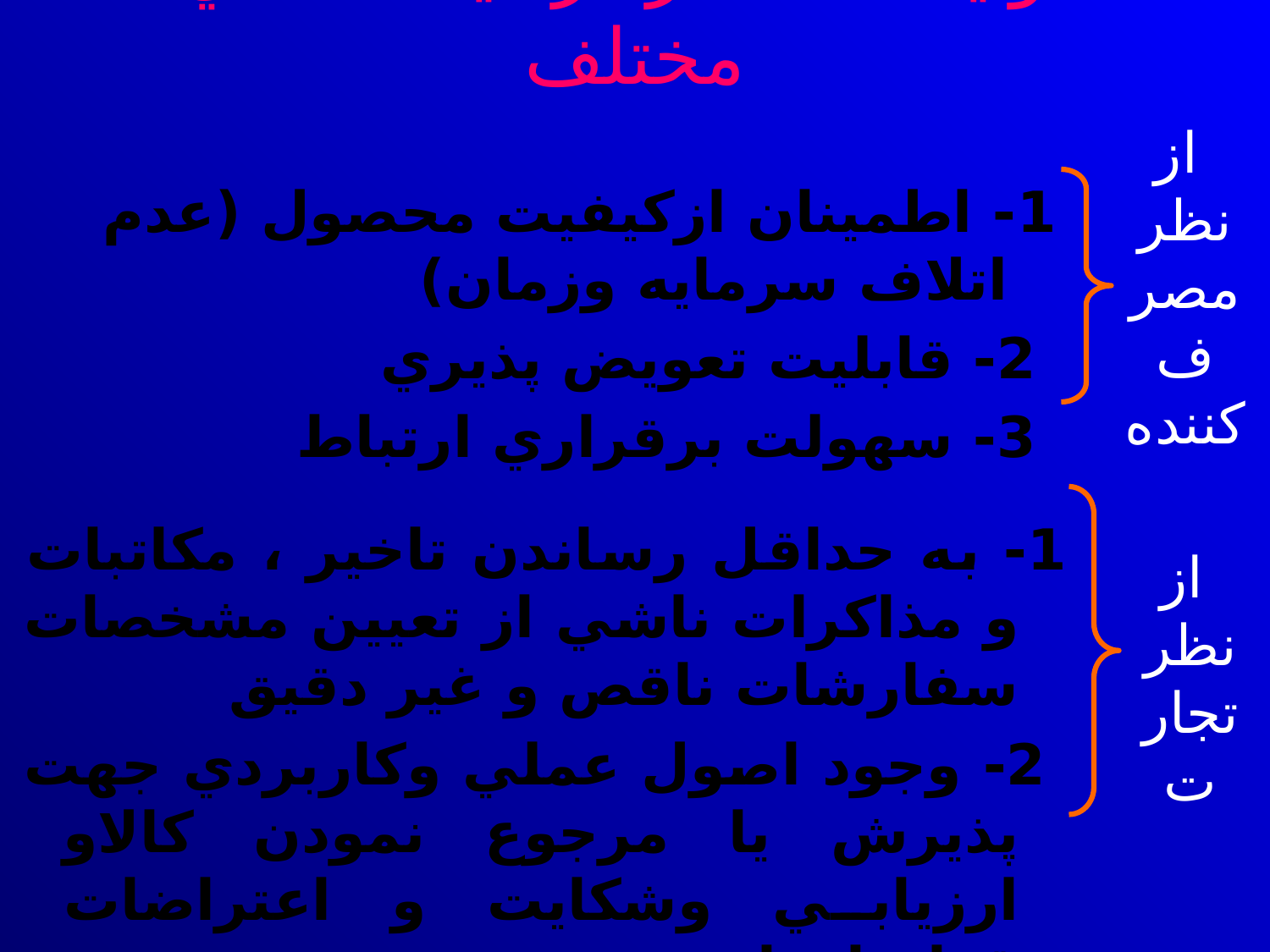

# فوايد استاندارداز ديدگاه هاي مختلف
 از نظر مصرف كننده
1- اطمينان ازكيفيت محصول (عدم اتلاف سرمايه وزمان)
 2- قابليت تعويض پذيري
 3- سهولت برقراري ارتباط

1- به حداقل رساندن تاخير ، مكاتبات و مذاكرات ناشي از تعيين مشخصات سفارشات ناقص و غير دقيق
 2- وجود اصول عملي وكاربردي جهت پذيرش يا مرجوع نمودن كالاو ارزيابي وشكايت و اعتراضات قراردادها
 از نظر تجارت